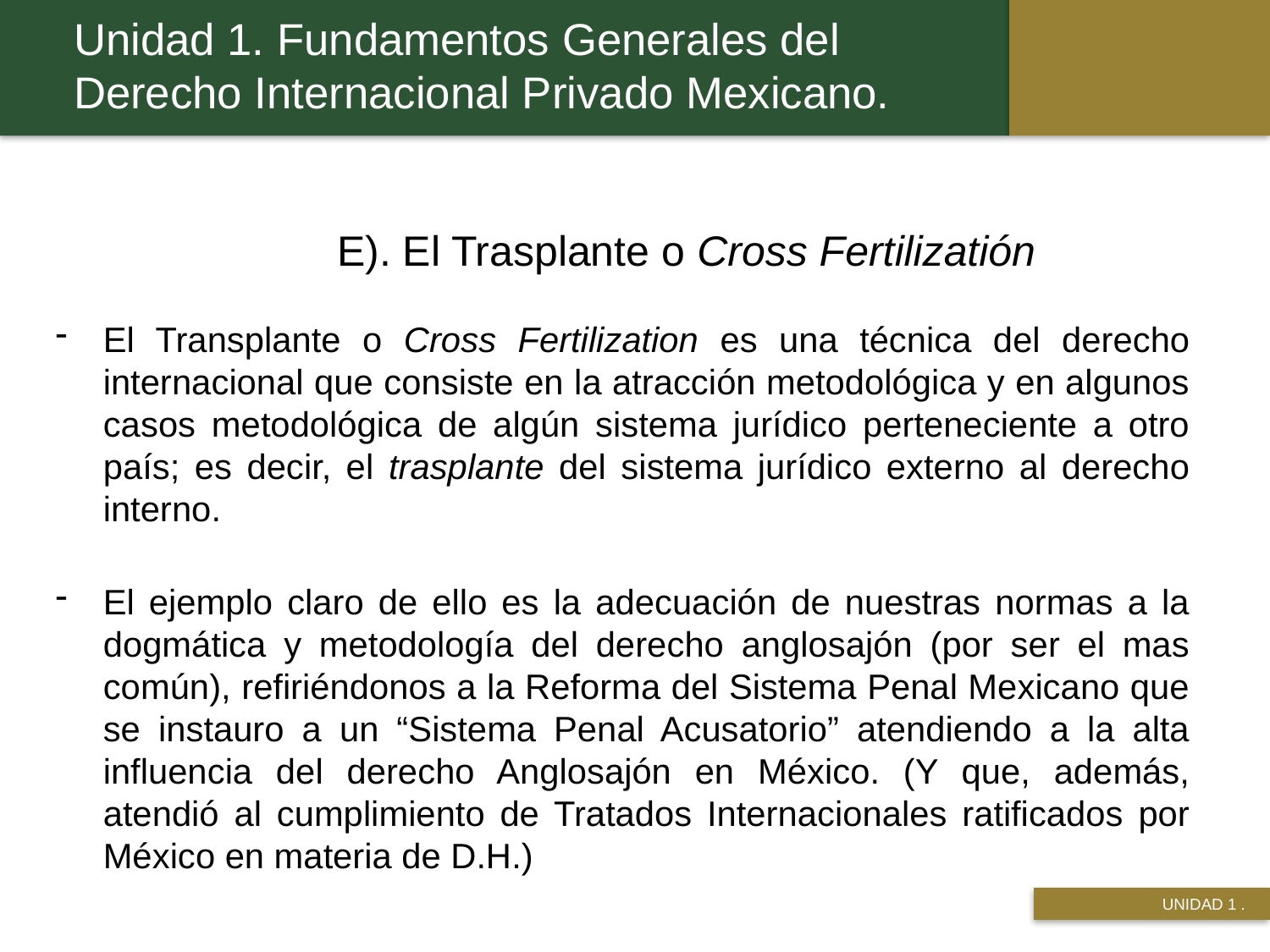

Unidad 1. Fundamentos Generales del Derecho Internacional Privado Mexicano.
	 E). El Trasplante o Cross Fertilizatión

El Transplante o Cross Fertilization es una técnica del derecho internacional que consiste en la atracción metodológica y en algunos casos metodológica de algún sistema jurídico perteneciente a otro país; es decir, el trasplante del sistema jurídico externo al derecho interno.

El ejemplo claro de ello es la adecuación de nuestras normas a la dogmática y metodología del derecho anglosajón (por ser el mas común), refiriéndonos a la Reforma del Sistema Penal Mexicano que se instauro a un “Sistema Penal Acusatorio” atendiendo a la alta influencia del derecho Anglosajón en México. (Y que, además, atendió al cumplimiento de Tratados Internacionales ratificados por México en materia de D.H.)
                                         UNIDAD 1 .